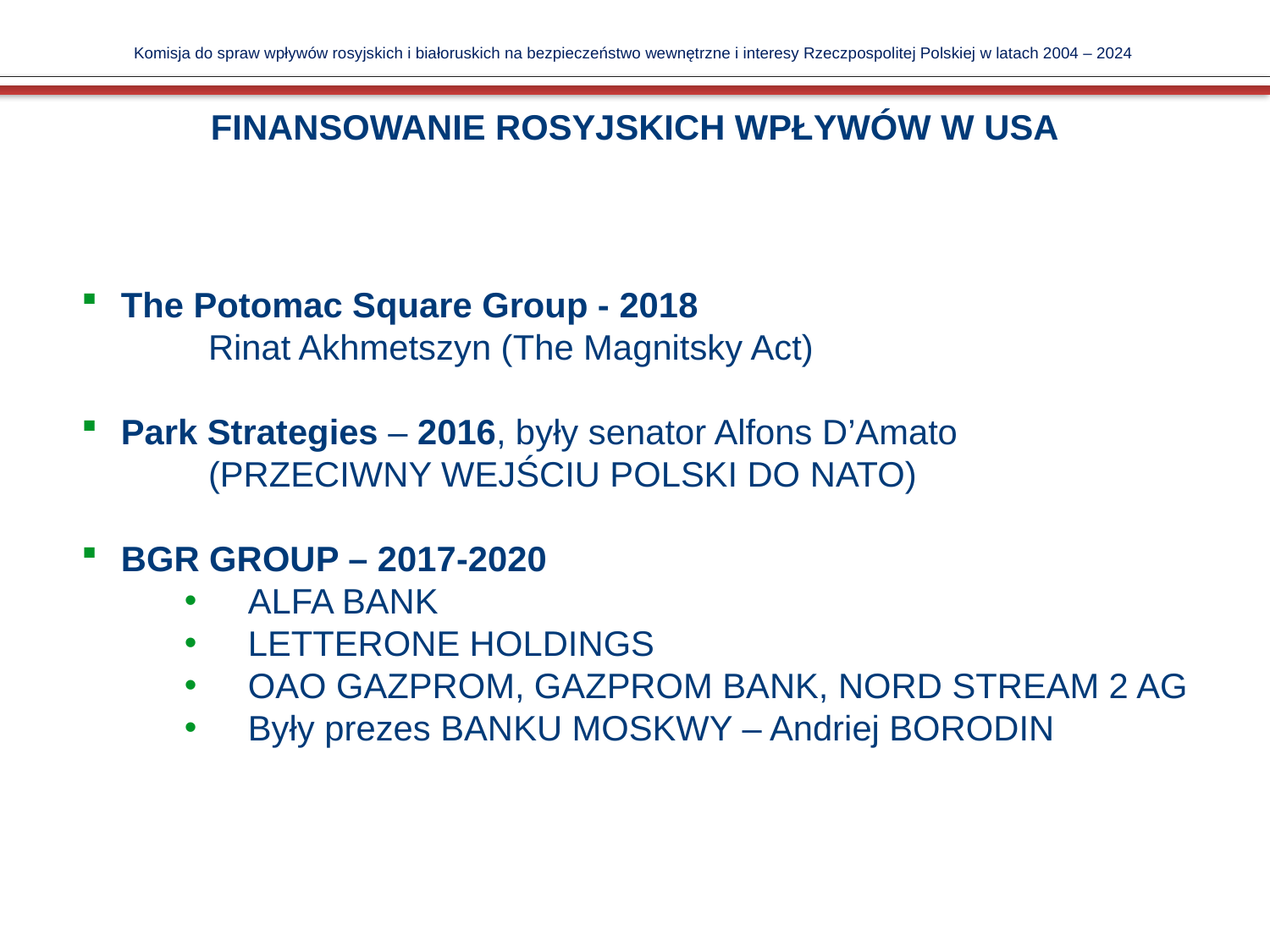

# Komisja do spraw wpływów rosyjskich i białoruskich na bezpieczeństwo wewnętrzne i interesy Rzeczpospolitej Polskiej w latach 2004 – 2024 FINANSOWANIE ROSYJSKICH WPŁYWÓW W USA

The Potomac Square Group - 2018
	Rinat Akhmetszyn (The Magnitsky Act)

Park Strategies – 2016, były senator Alfons D’Amato
	(PRZECIWNY WEJŚCIU POLSKI DO NATO)

BGR GROUP – 2017-2020
ALFA BANK
LETTERONE HOLDINGS
OAO GAZPROM, GAZPROM BANK, NORD STREAM 2 AG
Były prezes BANKU MOSKWY – Andriej BORODIN